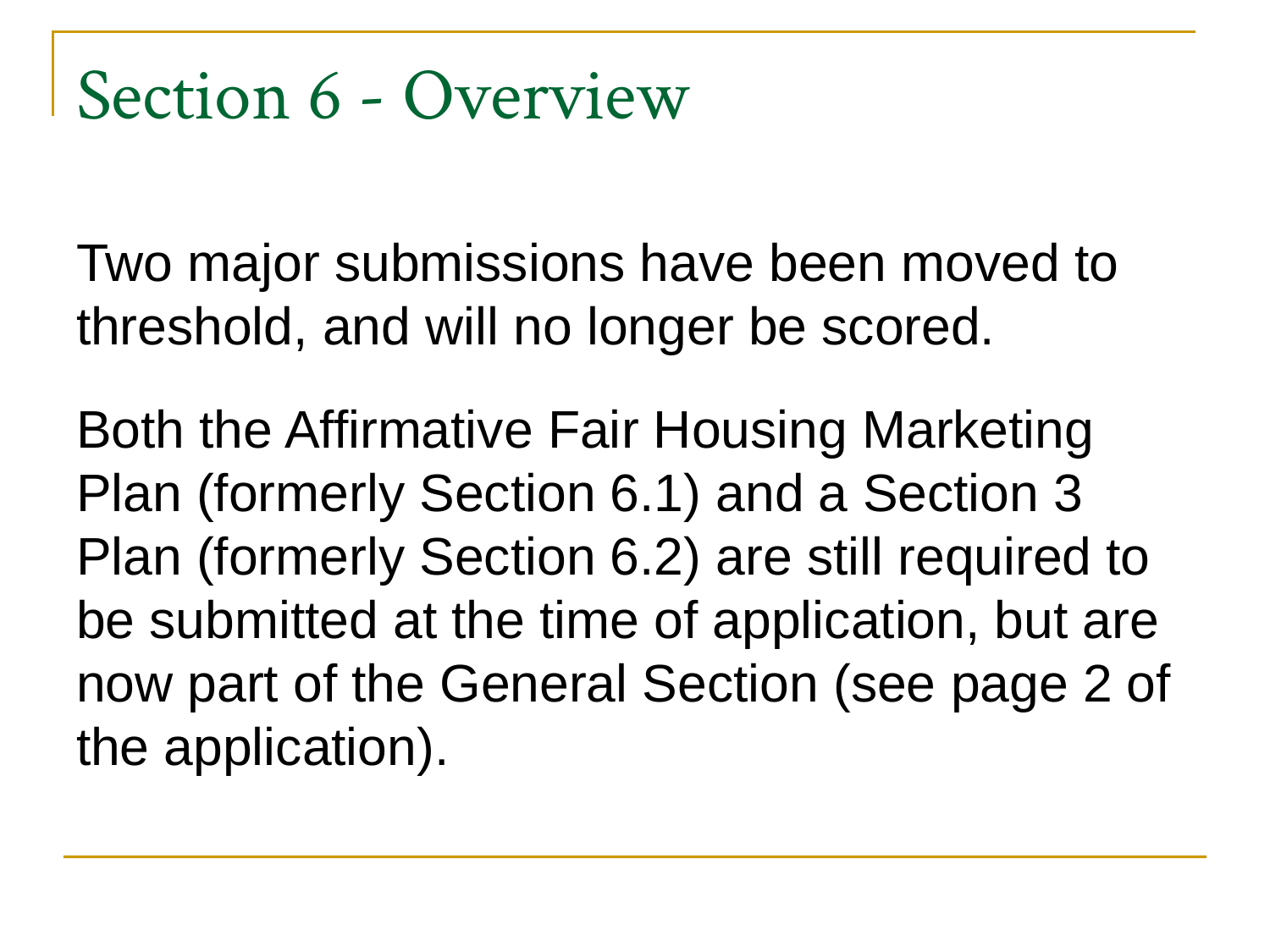

# Section 6 - Overview
Two major submissions have been moved to threshold, and will no longer be scored.

Both the Affirmative Fair Housing Marketing Plan (formerly Section 6.1) and a Section 3 Plan (formerly Section 6.2) are still required to be submitted at the time of application, but are now part of the General Section (see page 2 of the application).